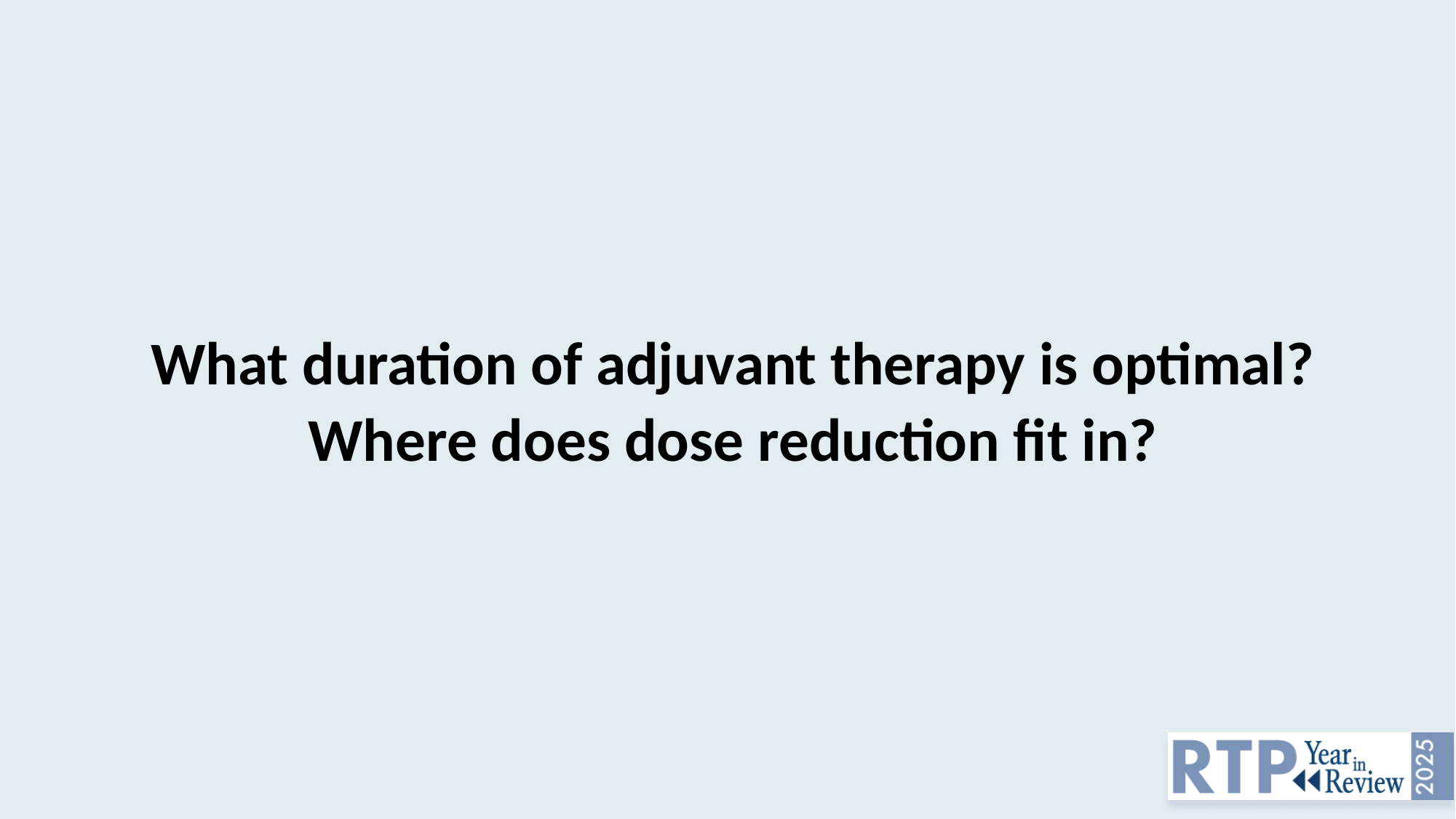

What duration of adjuvant therapy is optimal? Where does dose reduction fit in?